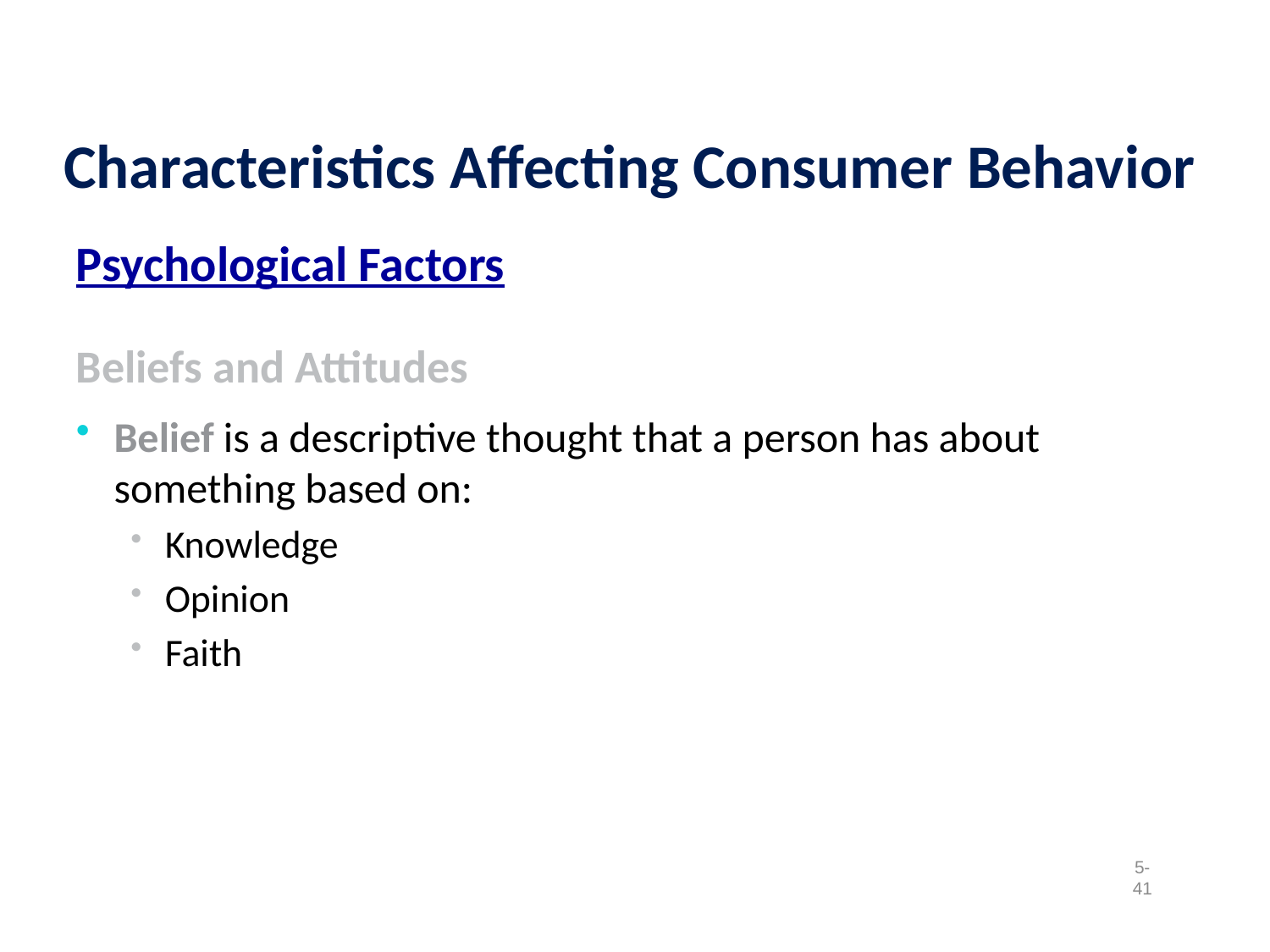

Characteristics Affecting Consumer Behavior
Psychological Factors

Beliefs and Attitudes
Belief is a descriptive thought that a person has about something based on:
Knowledge
Opinion
Faith
5-41